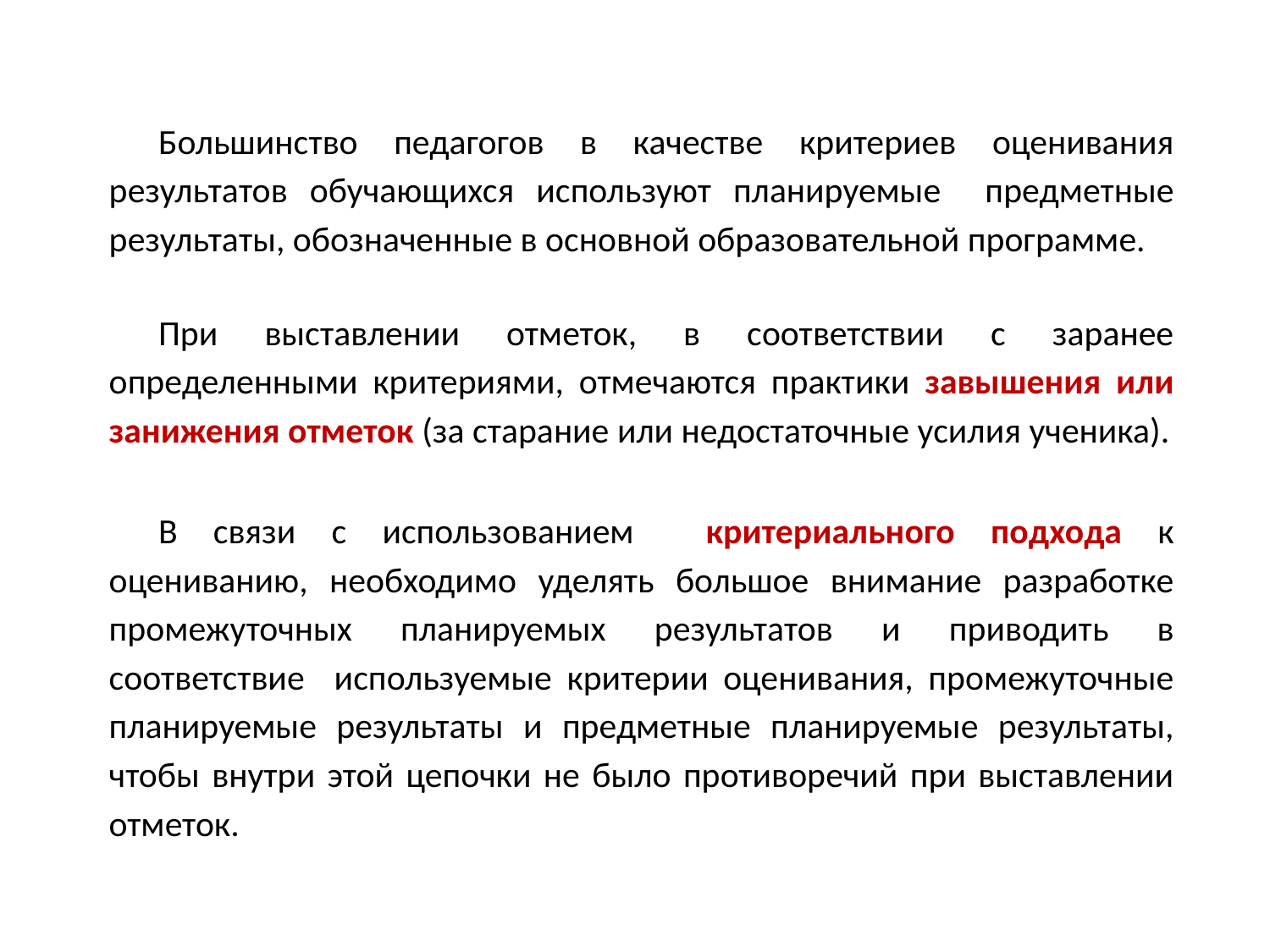

Большинство педагогов в качестве критериев оценивания результатов обучающихся используют планируемые  предметные результаты, обозначенные в основной образовательной программе.

При выставлении отметок, в соответствии с заранее определенными критериями, отмечаются практики завышения или занижения отметок (за старание или недостаточные усилия ученика).

В связи с использованием  критериального подхода к оцениванию, необходимо уделять большое внимание разработке промежуточных планируемых результатов и приводить в соответствие  используемые критерии оценивания, промежуточные планируемые результаты и предметные планируемые результаты, чтобы внутри этой цепочки не было противоречий при выставлении отметок.